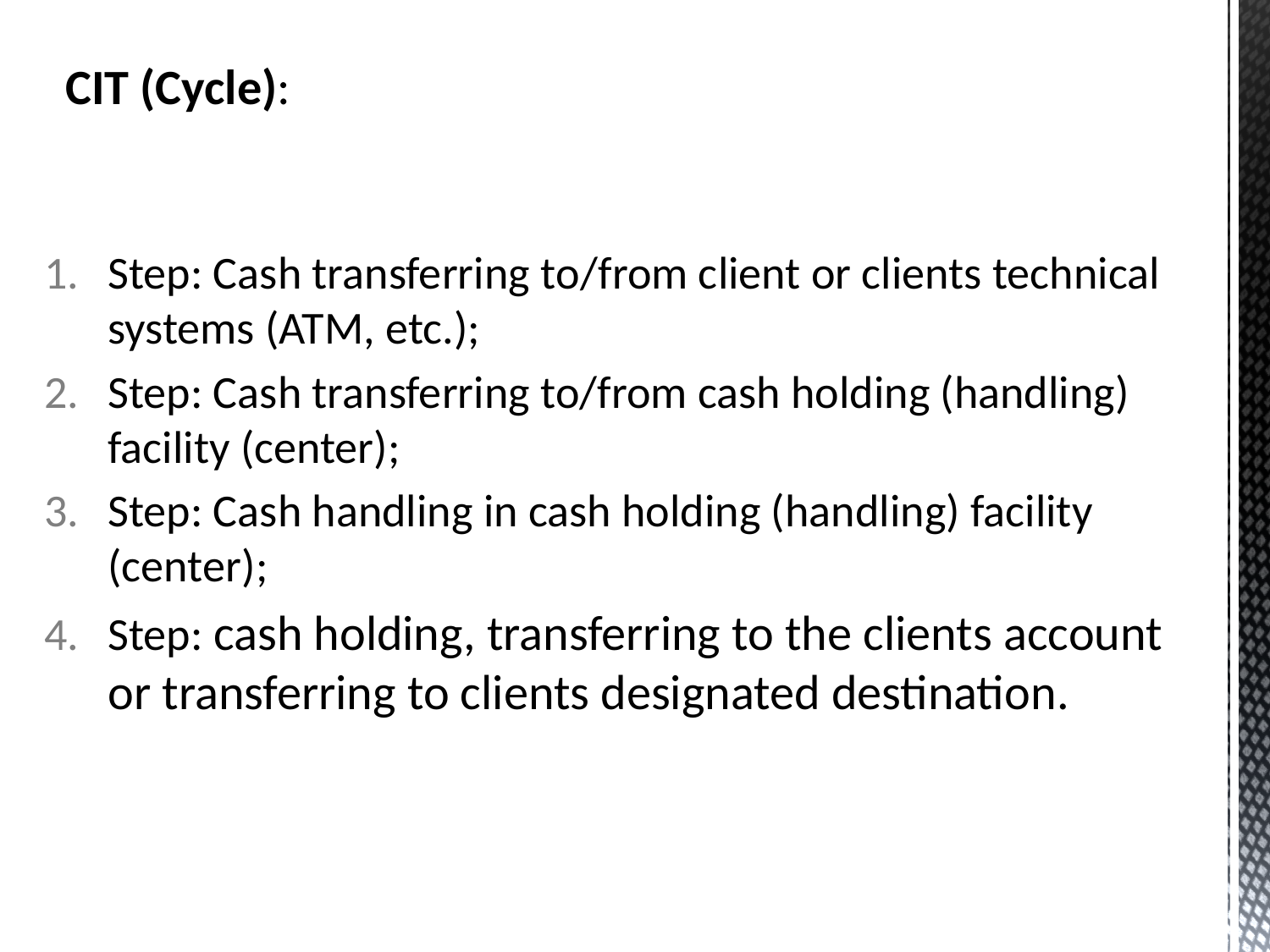

CIT (Cycle):
Step: Cash transferring to/from client or clients technical systems (ATM, etc.);
Step: Cash transferring to/from cash holding (handling) facility (center);
Step: Cash handling in cash holding (handling) facility (center);
Step: cash holding, transferring to the clients account or transferring to clients designated destination.